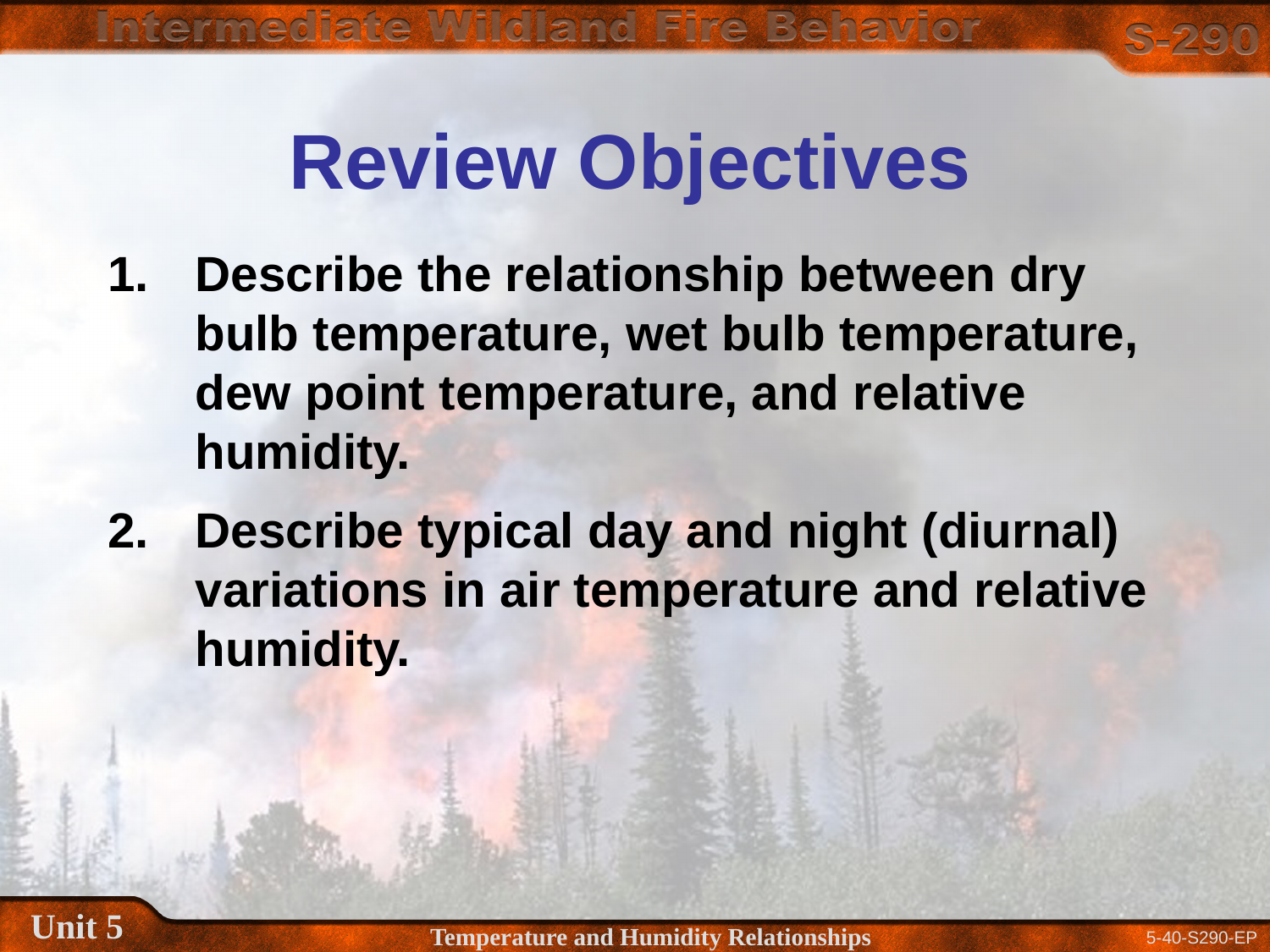

Review Objectives
1.	Describe the relationship between dry bulb temperature, wet bulb temperature, dew point temperature, and relative humidity.
2.	Describe typical day and night (diurnal) variations in air temperature and relative humidity.